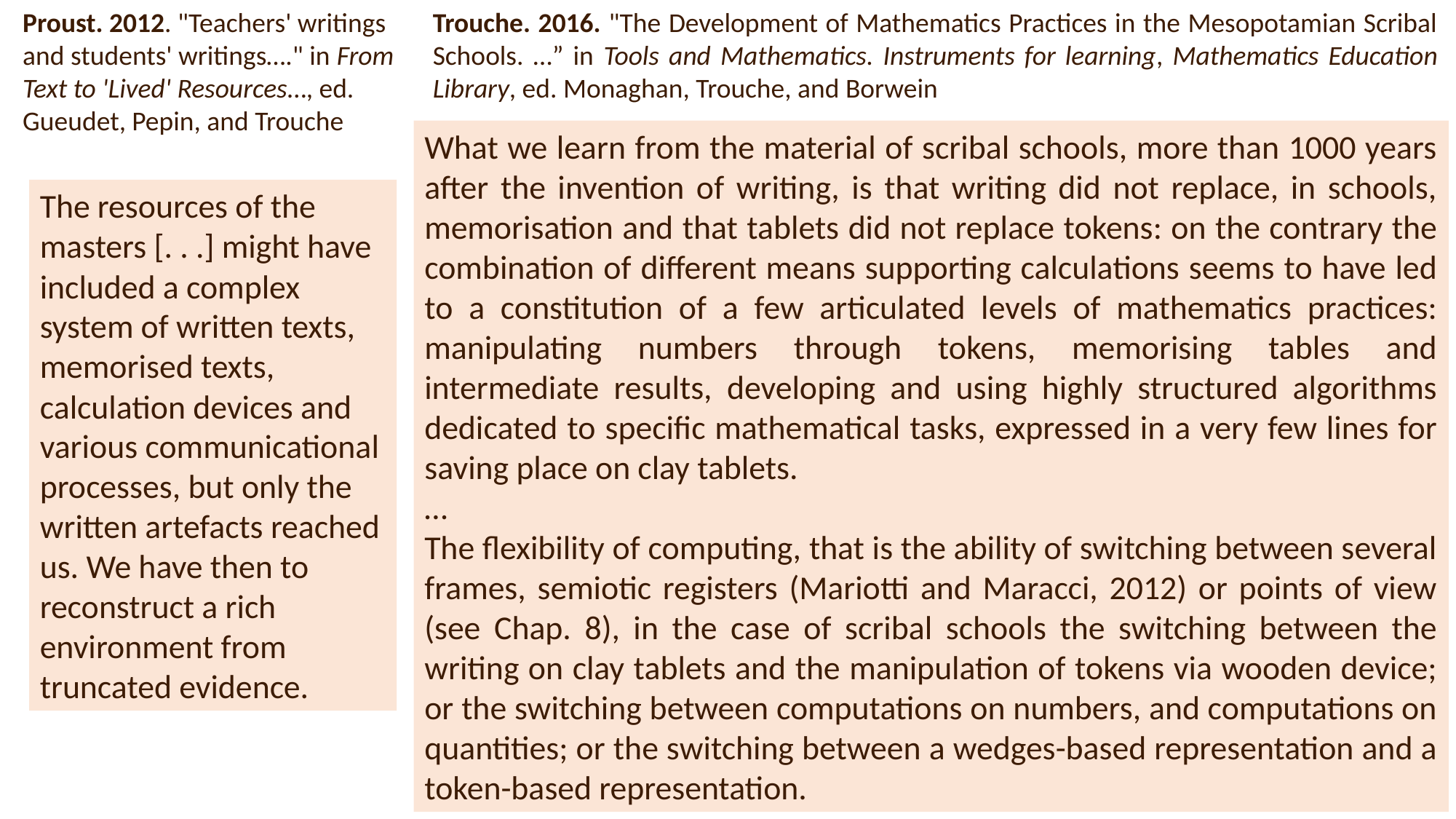

Proust. 2012. "Teachers' writings and students' writings…." in From Text to 'Lived' Resources…, ed. Gueudet, Pepin, and Trouche
Trouche. 2016. "The Development of Mathematics Practices in the Mesopotamian Scribal Schools. …” in Tools and Mathematics. Instruments for learning, Mathematics Education Library, ed. Monaghan, Trouche, and Borwein
What we learn from the material of scribal schools, more than 1000 years after the invention of writing, is that writing did not replace, in schools, memorisation and that tablets did not replace tokens: on the contrary the combination of different means supporting calculations seems to have led to a constitution of a few articulated levels of mathematics practices: manipulating numbers through tokens, memorising tables and intermediate results, developing and using highly structured algorithms dedicated to specific mathematical tasks, expressed in a very few lines for saving place on clay tablets.
…
The flexibility of computing, that is the ability of switching between several frames, semiotic registers (Mariotti and Maracci, 2012) or points of view (see Chap. 8), in the case of scribal schools the switching between the writing on clay tablets and the manipulation of tokens via wooden device; or the switching between computations on numbers, and computations on quantities; or the switching between a wedges-based representation and a token-based representation.
The resources of the masters [. . .] might have included a complex system of written texts, memorised texts, calculation devices and various communicational processes, but only the written artefacts reached us. We have then to reconstruct a rich environment from truncated evidence.